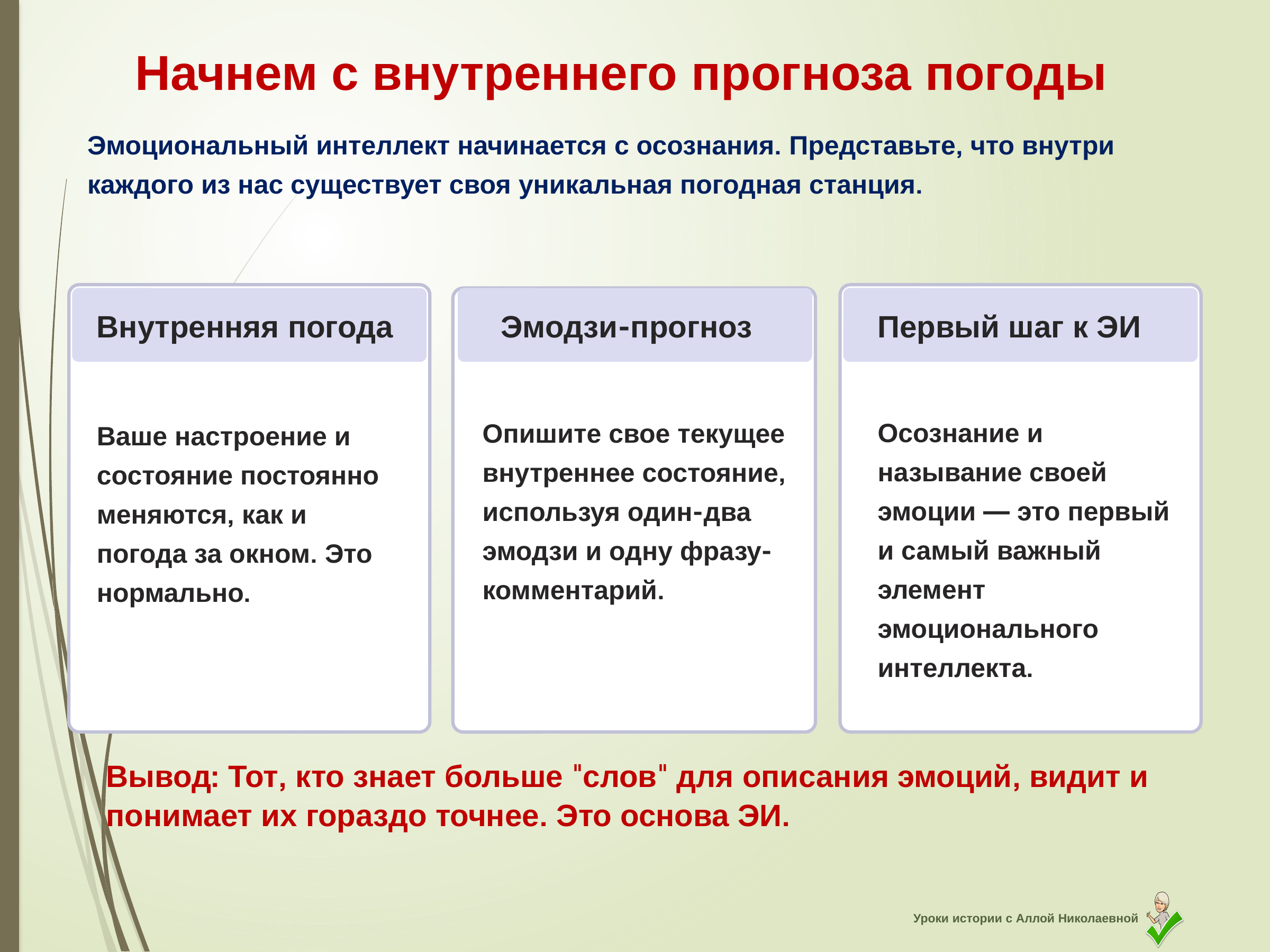

Начнем с внутреннего прогноза погоды
Эмоциональный интеллект начинается с осознания. Представьте, что внутри каждого из нас существует своя уникальная погодная станция.

Внутренняя погода
Эмодзи-прогноз
Первый шаг к ЭИ
Осознание и называние своей эмоции — это первый и самый важный элемент эмоционального интеллекта.
Опишите свое текущее внутреннее состояние, используя один-два эмодзи и одну фразу-комментарий.
Ваше настроение и состояние постоянно меняются, как и погода за окном. Это нормально.
Вывод: Тот, кто знает больше "слов" для описания эмоций, видит и понимает их гораздо точнее. Это основа ЭИ.